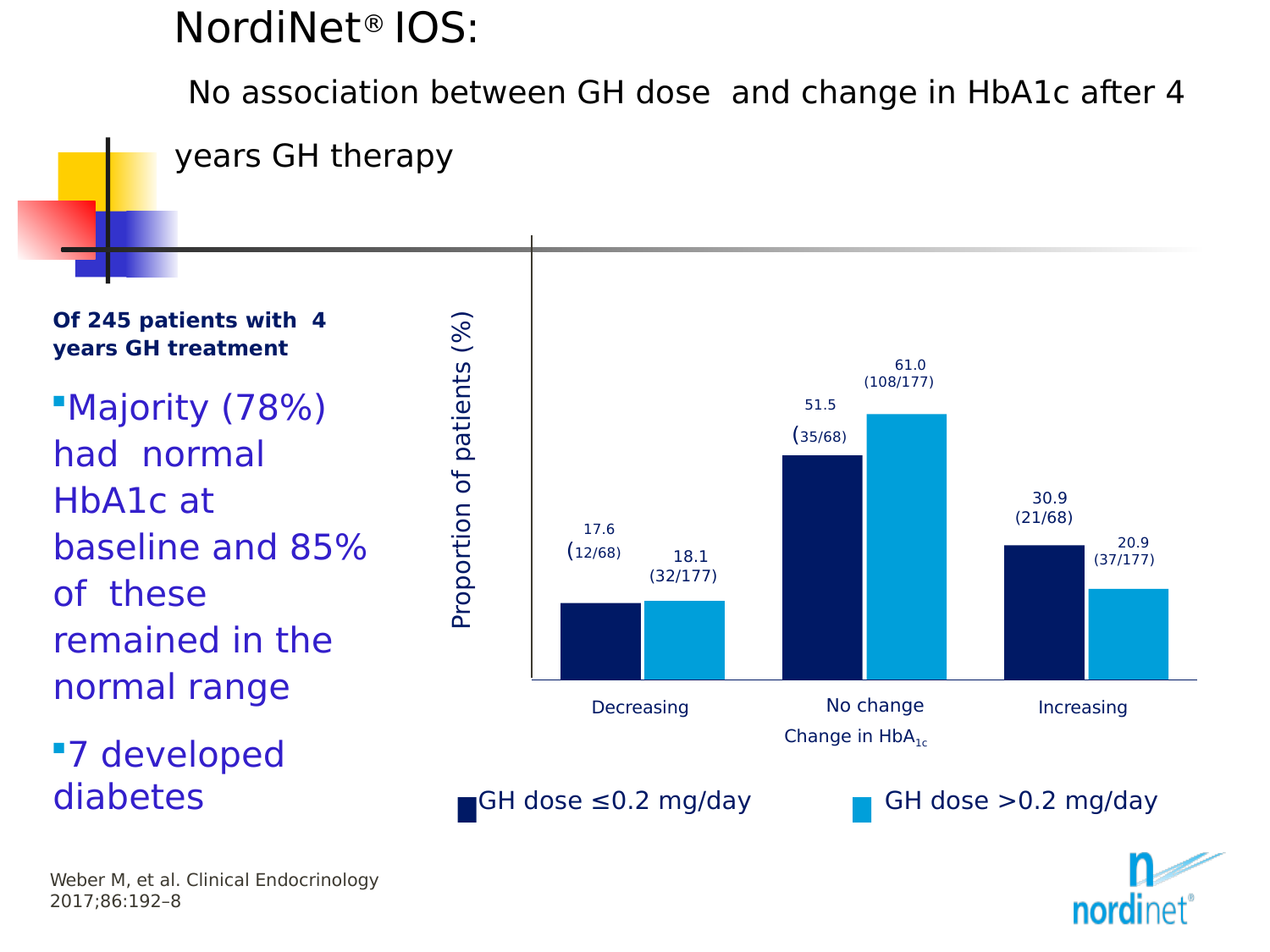

# NordiNet® IOS: No association between GH dose  and change in HbA1c after 4 years GH therapy

Of 245 patients with  4 years GH treatment
Majority (78%) had  normal HbA1c at  baseline and 85% of  these remained in the  normal range
7 developed diabetes

Proportion of patients (%)
61.0  (108/177)
51.5

(35/68)

30.9  (21/68)
17.6  (12/68)
20.9  (37/177)
18.1  (32/177)

No change  Change in HbA1c
Decreasing
Increasing
GH dose ≤0.2 mg/day                 GH dose >0.2 mg/day

Weber M, et al. Clinical Endocrinology 2017;86:192–8